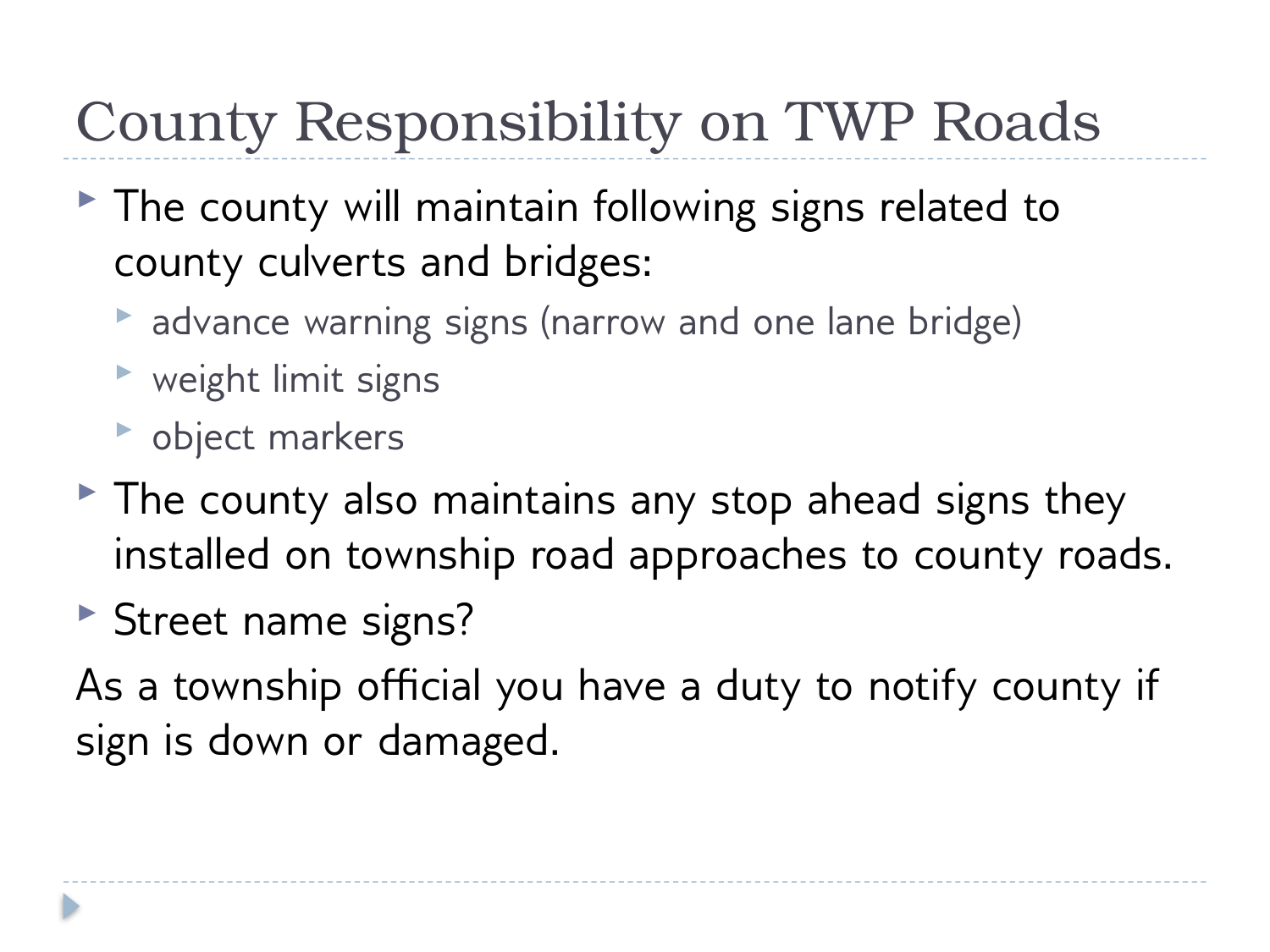

# County Responsibility on TWP Roads
The county will maintain following signs related to county culverts and bridges:
advance warning signs (narrow and one lane bridge)
weight limit signs
object markers
The county also maintains any stop ahead signs they installed on township road approaches to county roads.
Street name signs?
As a township official you have a duty to notify county if sign is down or damaged.